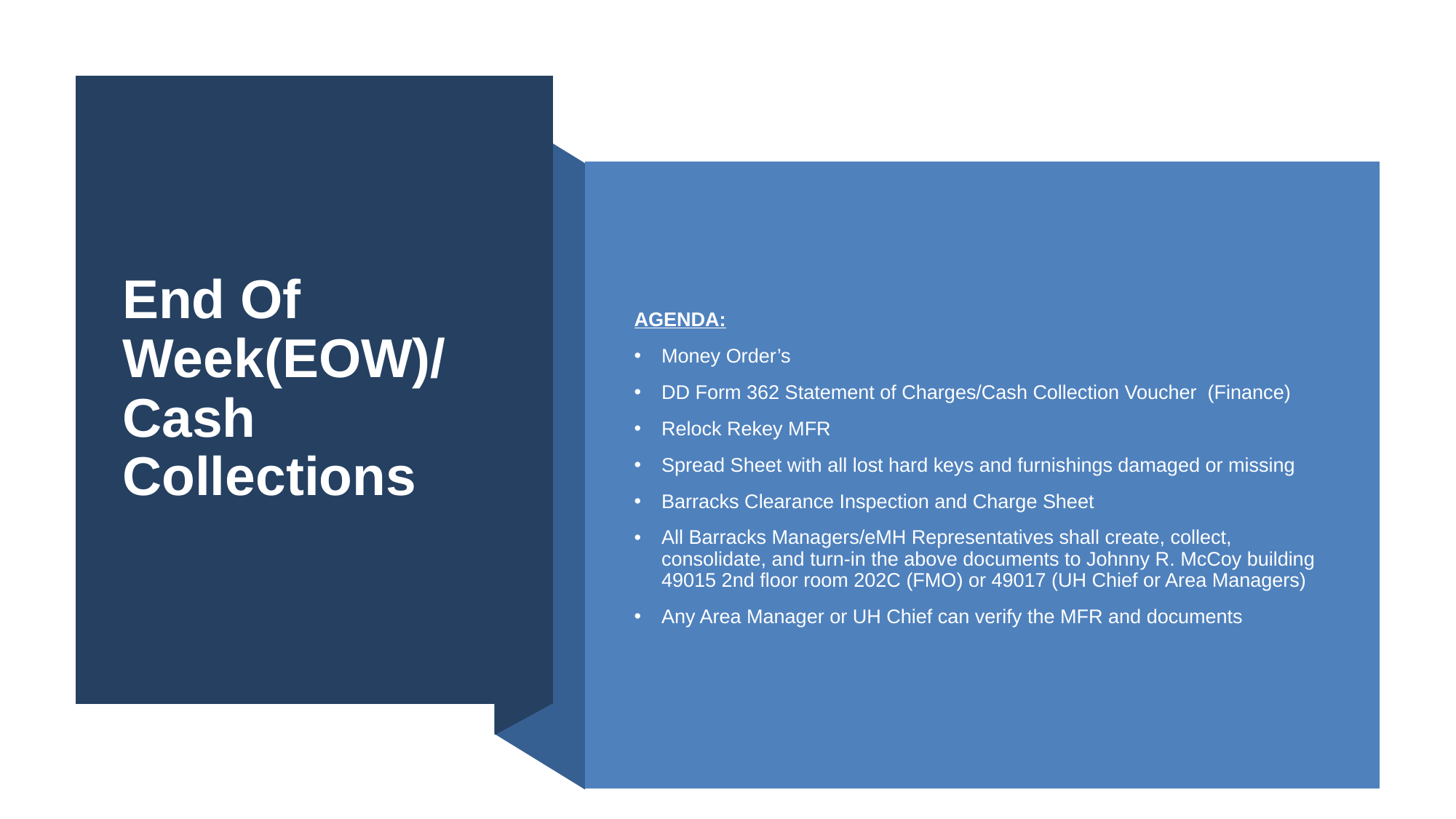

# End Of Week(EOW)/ Cash Collections

AGENDA:
Money Order’s
DD Form 362 Statement of Charges/Cash Collection Voucher  (Finance)
Relock Rekey MFR
Spread Sheet with all lost hard keys and furnishings damaged or missing
Barracks Clearance Inspection and Charge Sheet
All Barracks Managers/eMH Representatives shall create, collect, consolidate, and turn-in the above documents to Johnny R. McCoy building 49015 2nd floor room 202C (FMO) or 49017 (UH Chief or Area Managers)
Any Area Manager or UH Chief can verify the MFR and documents